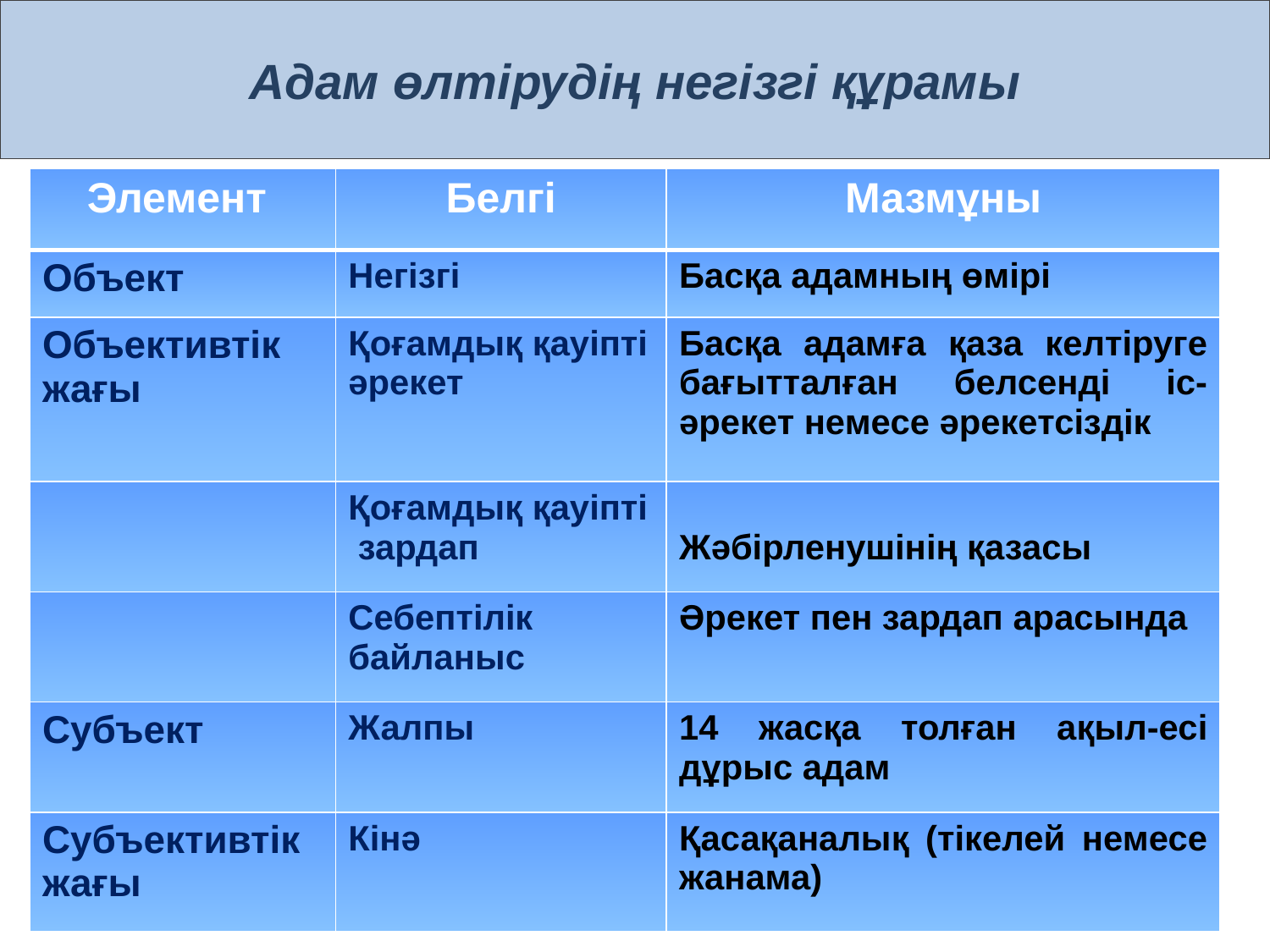

# Адам өлтірудің негізгі құрамы
| Элемент | Белгі | Мазмұны |
| --- | --- | --- |
| Объект | Негізгі | Басқа адамның өмірі |
| Объективтік жағы | Қоғамдық қауіпті әрекет | Басқа адамға қаза келтіруге бағытталған белсенді іс-әрекет немесе әрекетсіздік |
|  | Қоғамдық қауіпті зардап | Жәбірленушінің қазасы |
|  | Себептілік байланыс | Әрекет пен зардап арасында |
| Субъект | Жалпы | 14 жасқа толған ақыл-есі дұрыс адам |
| Субъективтік жағы | Кінә | Қасақаналық (тікелей немесе жанама) |